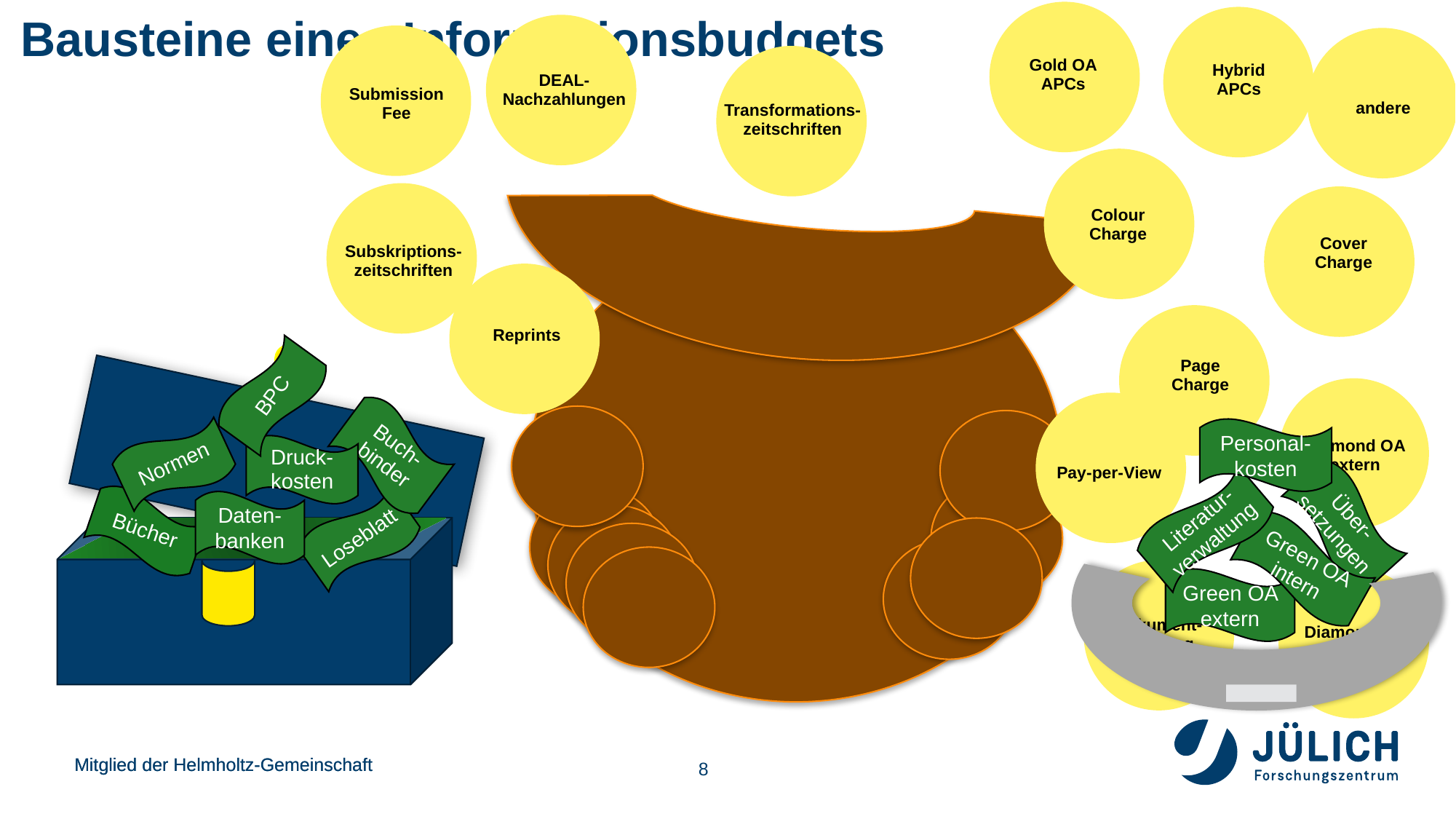

# Bausteine eines Informationsbudgets

Gold OA
APCs

Hybrid
APCs

DEAL-
Nachzahlungen

Submission
Fee

andere

Transformations-
zeitschriften

Colour
Charge

Subskriptions-
zeitschriften

Cover
Charge

Reprints

Page
Charge

BPC

Diamond OA
extern

Pay-per-View
Buch- binder
Personal-kosten
Normen
Druck-
kosten
Über-setzungen
Daten-banken
Literatur-verwaltung

Bücher
Loseblatt
Green OA intern

Dokument-
lieferung

Diamond OA
intern
Green OA extern
8
Mitglied der Helmholtz-Gemeinschaft
Mitglied der Helmholtz-Gemeinschaft